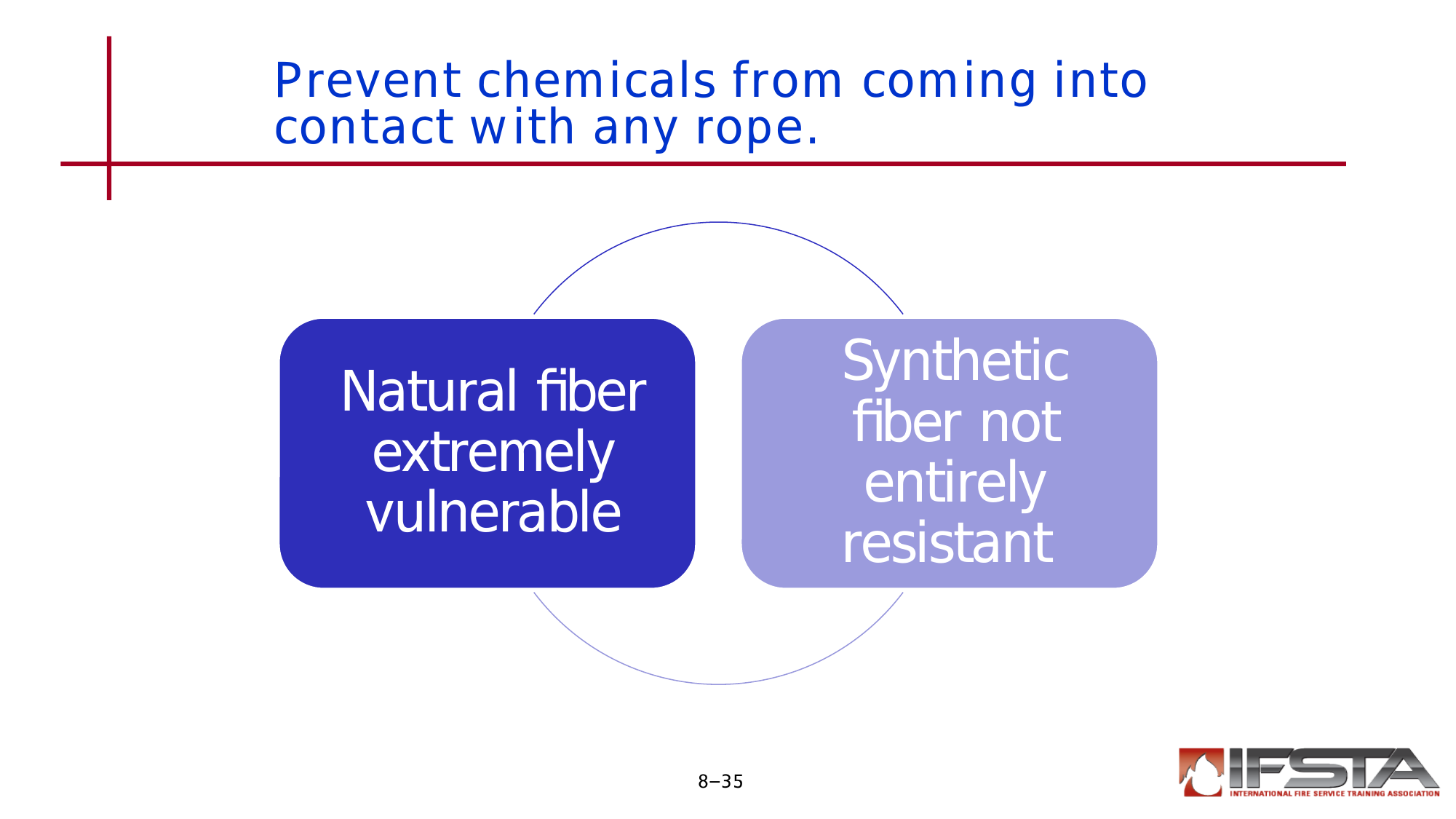

# Prevent chemicals from coming into contact with any rope.
Natural fiber extremely vulnerable
Synthetic fiber not entirely resistant
8–35